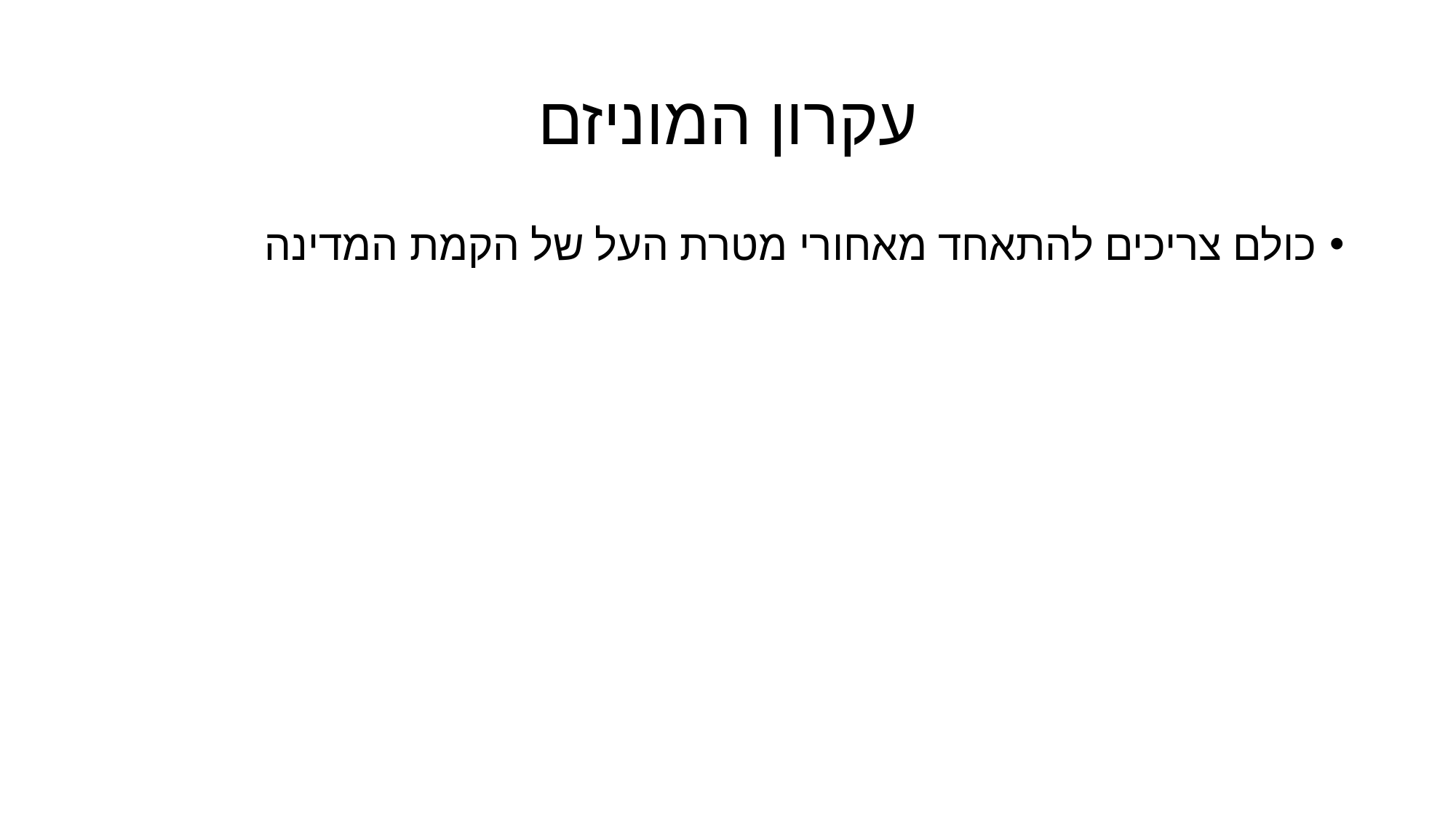

# עקרון המוניזם
כולם צריכים להתאחד מאחורי מטרת העל של הקמת המדינה